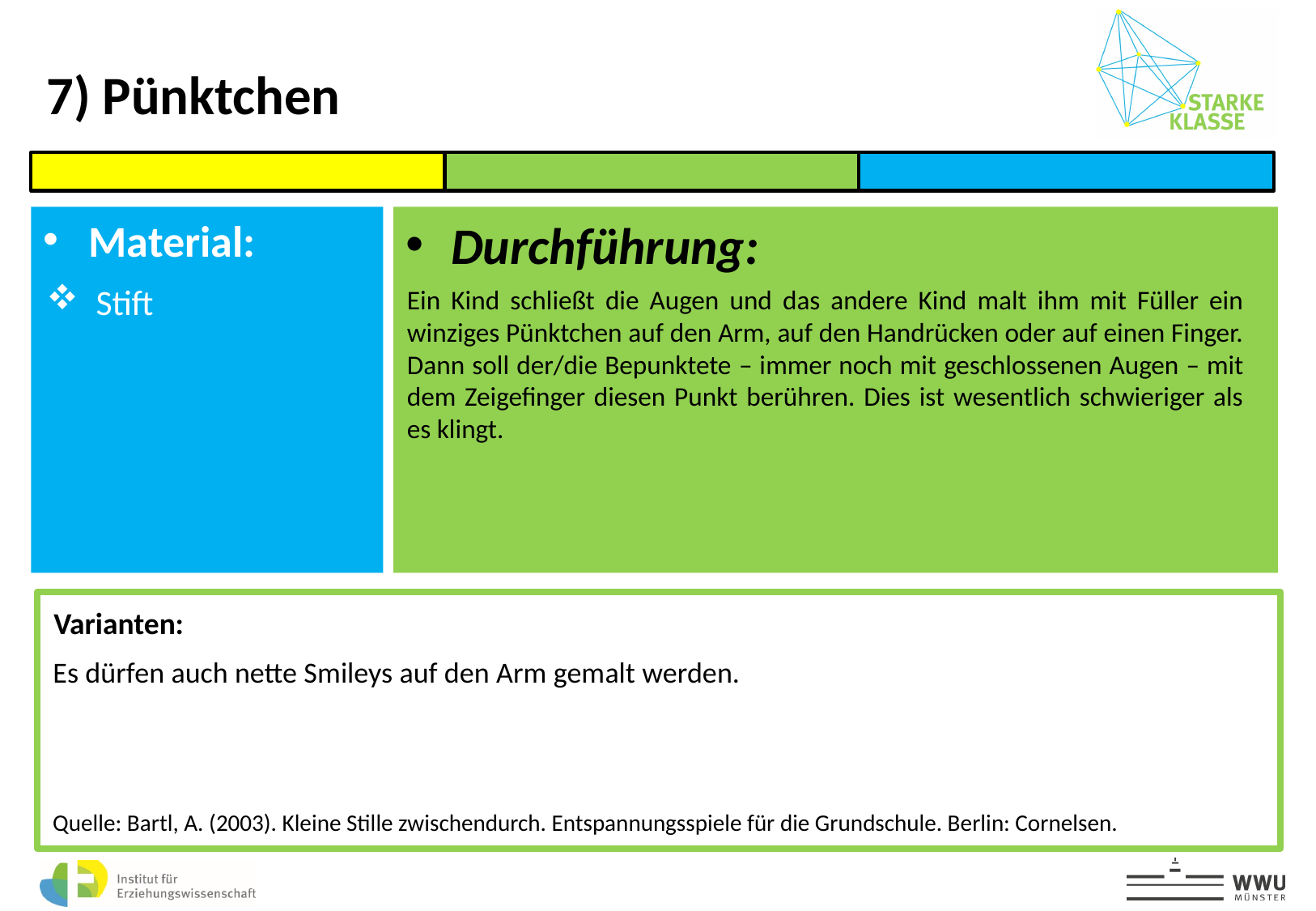

7) Pünktchen
Stift
Ein Kind schließt die Augen und das andere Kind malt ihm mit Füller ein winziges Pünktchen auf den Arm, auf den Handrücken oder auf einen Finger. Dann soll der/die Bepunktete – immer noch mit geschlossenen Augen – mit dem Zeigefinger diesen Punkt berühren. Dies ist wesentlich schwieriger als es klingt.
Varianten:
Es dürfen auch nette Smileys auf den Arm gemalt werden.
Quelle: Bartl, A. (2003). Kleine Stille zwischendurch. Entspannungsspiele für die Grundschule. Berlin: Cornelsen.